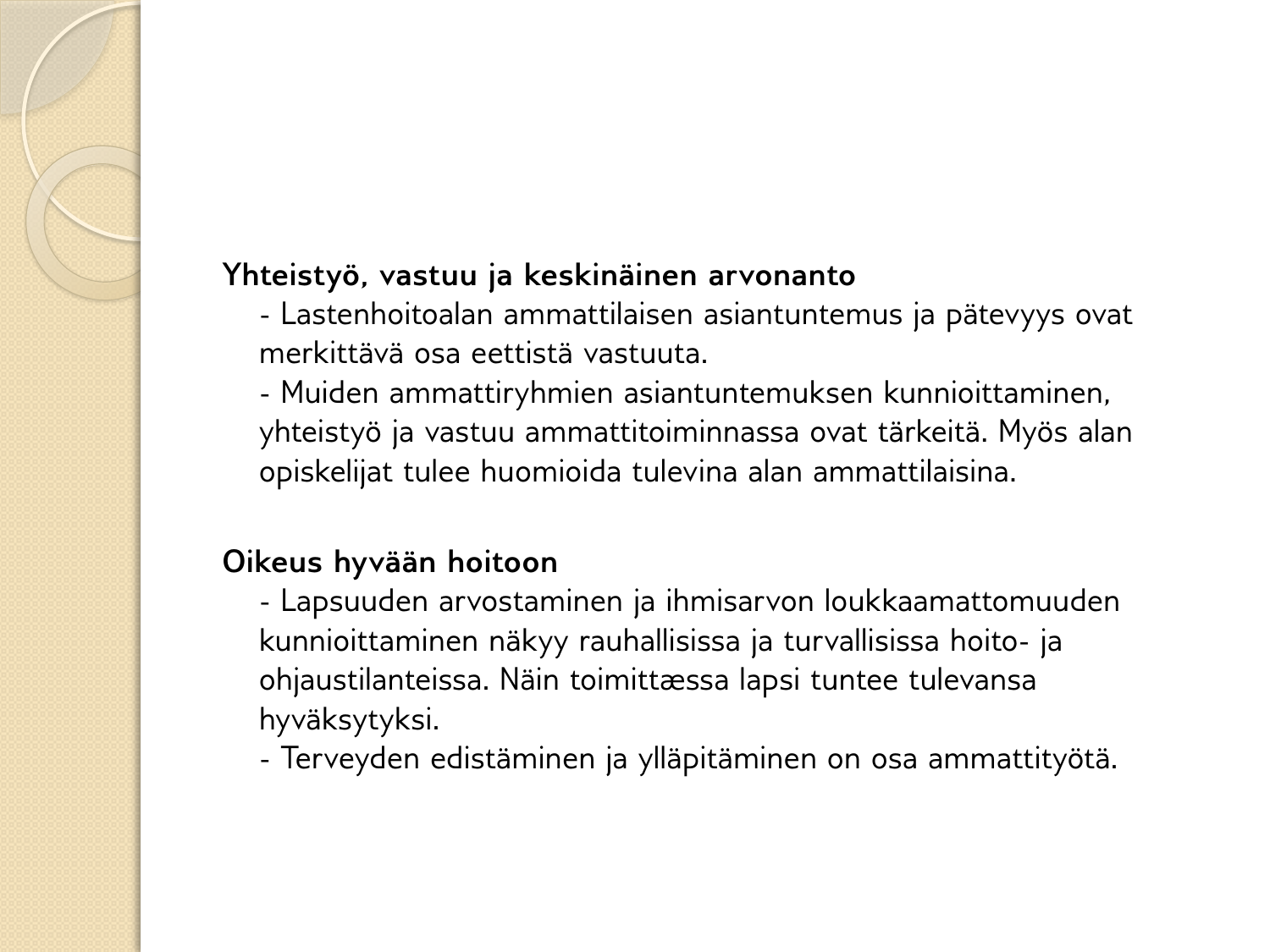

#

Yhteistyö, vastuu ja keskinäinen arvonanto
- Lastenhoitoalan ammattilaisen asiantuntemus ja pätevyys ovat merkittävä osa eettistä vastuuta.
- Muiden ammattiryhmien asiantuntemuksen kunnioittaminen, yhteistyö ja vastuu ammattitoiminnassa ovat tärkeitä. Myös alan opiskelijat tulee huomioida tulevina alan ammattilaisina.

Oikeus hyvään hoitoon
- Lapsuuden arvostaminen ja ihmisarvon loukkaamattomuuden kunnioittaminen näkyy rauhallisissa ja turvallisissa hoito- ja ohjaustilanteissa. Näin toimittaessa lapsi tuntee tulevansa hyväksytyksi.
- Terveyden edistäminen ja ylläpitäminen on osa ammattityötä.